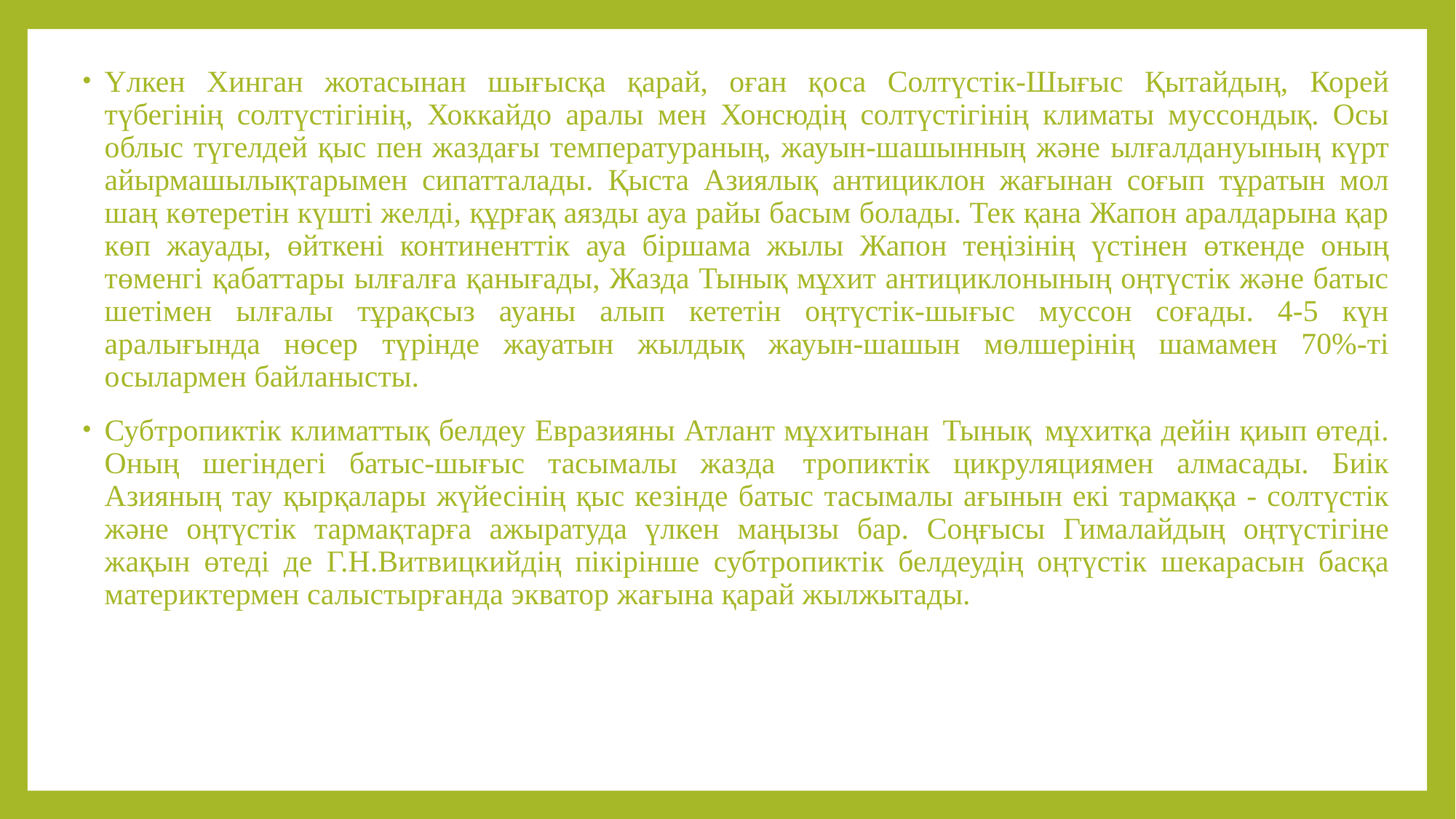

Үлкен Хинган жотасынан шығысқа қарай, оған қоса Солтүстік-Шығыс Қытайдың, Корей түбегінің солтүстігінің, Хоккайдо аралы мен Хонсюдің солтүстігінің климаты муссондық. Осы облыс түгелдей қыс пен жаздағы температураның, жауын-шашынның және ылғалдануының күрт айырмашылықтарымен сипатталады. Қыста Азиялық антициклон жағынан соғып тұратын мол шаң көтеретін күшті желді, құрғақ аязды ауа райы басым болады. Тек қана Жапон аралдарына қар көп жауады, өйткені континенттік ауа біршама жылы Жапон теңізінің үстінен өткенде оның төменгі қабаттары ылғалға қанығады, Жазда Тынық мұхит антициклонының оңтүстік және батыс шетімен ылғалы тұрақсыз ауаны алып кететін оңтүстік-шығыс муссон соғады. 4-5 күн аралығында нөсер түрінде жауатын жылдық жауын-шашын мөлшерінің шамамен 70%-ті осылармен байланысты.
Субтропиктік климаттық белдеу Евразияны Атлант мұхитынан Тынық мұхитқа дейін қиып өтеді. Оның шегіндегі батыс-шығыс тасымалы жазда тропиктік цикруляциямен алмасады. Биік Азияның тау қырқалары жүйесінің қыс кезінде батыс тасымалы ағынын екі тармаққа - солтүстік және оңтүстік тармақтарға ажыратуда үлкен маңызы бар. Соңғысы Гималайдың оңтүстігіне жақын өтеді де Г.Н.Витвицкийдің пікірінше субтропиктік белдеудің оңтүстік шекарасын басқа материктермен салыстырғанда экватор жағына қарай жылжытады.